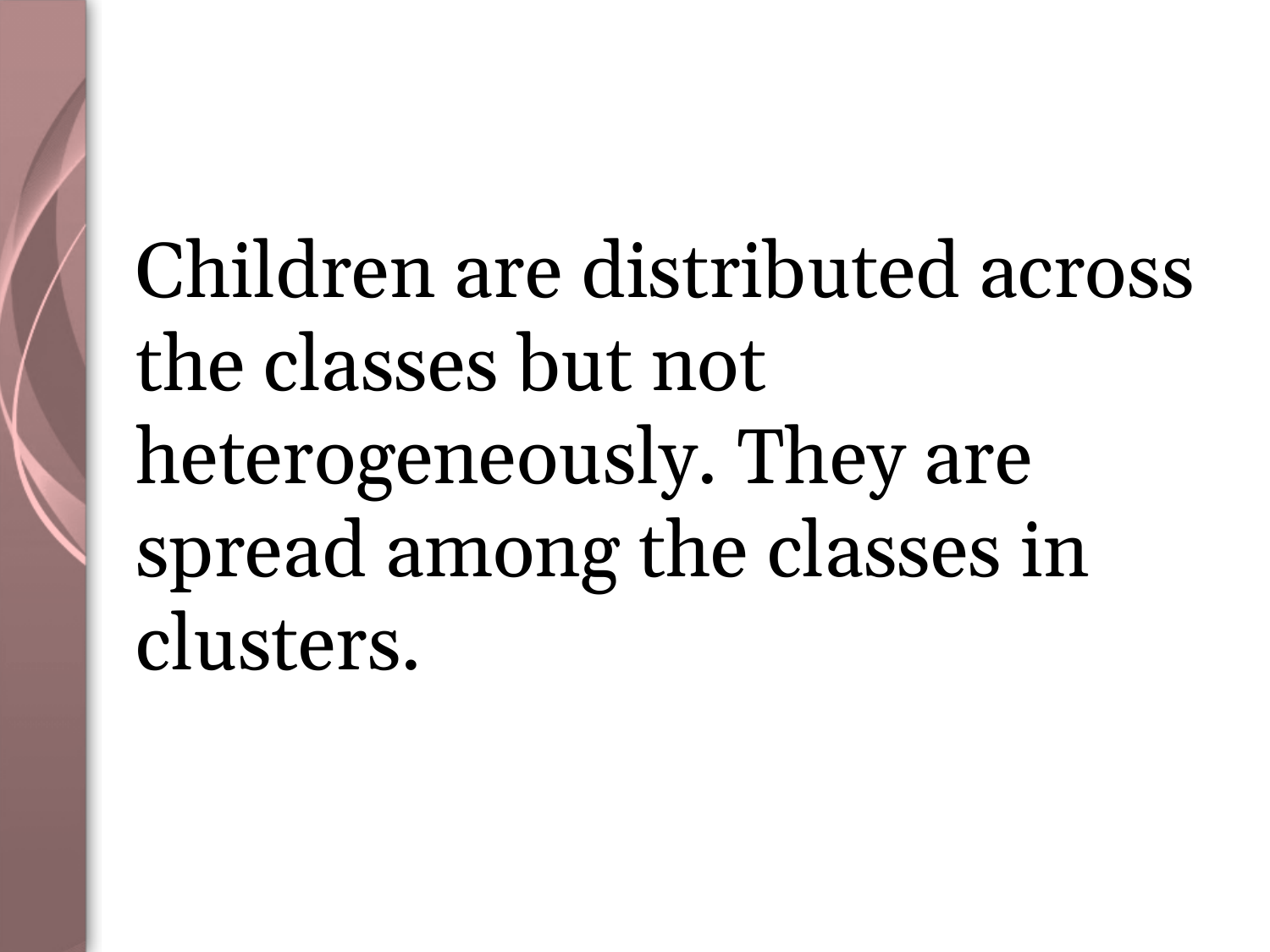

# Children are distributed across the classes but not heterogeneously. They are spread among the classes in clusters.